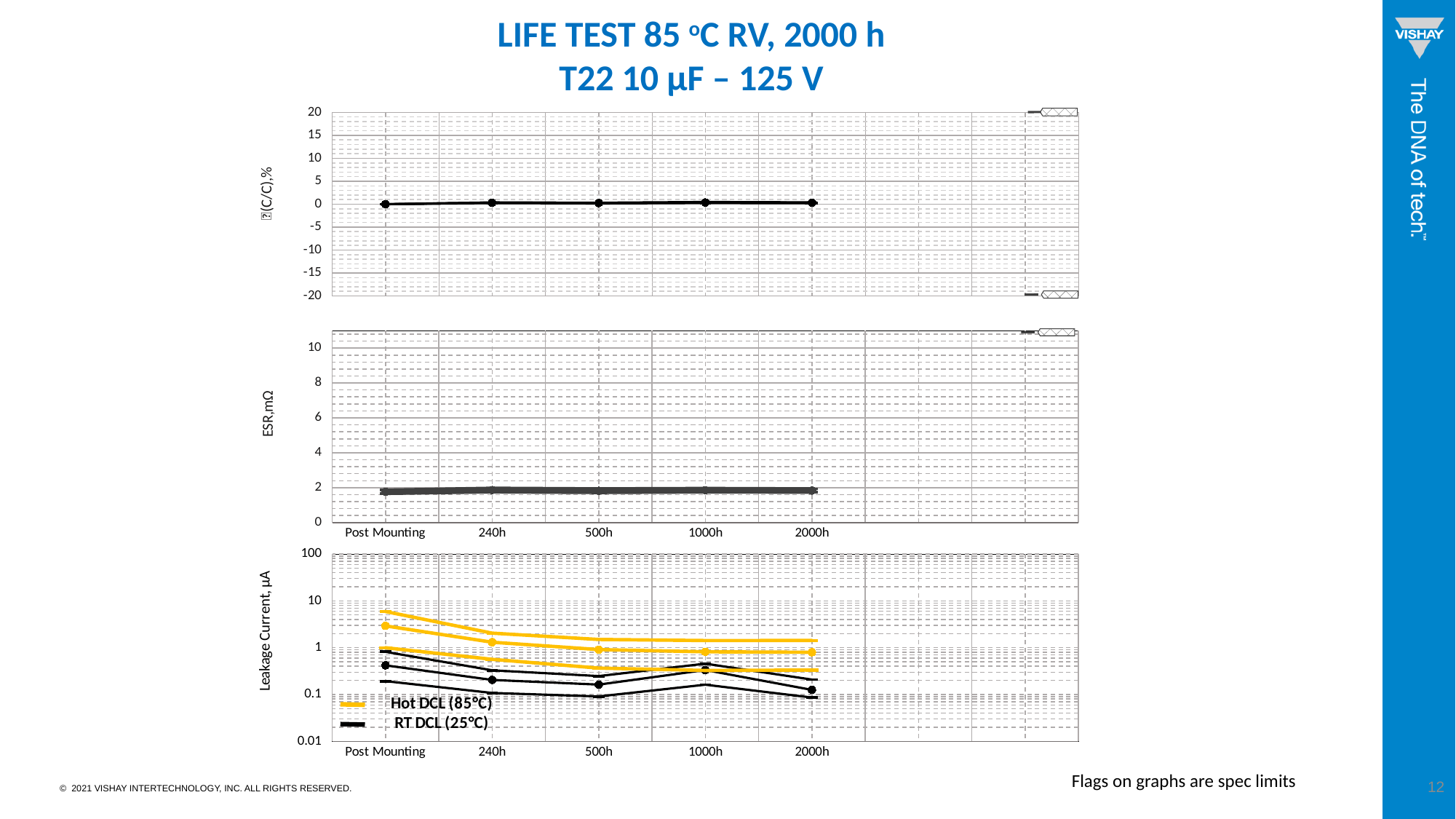

LIFE TEST 85 oC RV, 2000 h
T22 10 µF – 125 V

### Chart

| Category | min | avg | max |
|---|---|---|---|
| Post Mounting | 0.0 | 0.0 | 0.0 |
| 240h | 0.24426508071367553 | 0.33166070623063687 | 0.3932823129251787 |
| 500h | 0.158311345646444 | 0.2532131649678699 | 0.31149301825993464 |
| 1000h | 0.2655055225148721 | 0.3759914680992875 | 0.47831632653061146 |
| 2000h | 0.20052770448548948 | 0.33059185082691095 | 0.39869898226839 |

### Chart

| Category | min | avg | max |
|---|---|---|---|
| Post Mounting | 1.671 | 1.7730799999999995 | 1.86 |
| 240h | 1.763 | 1.8668600000000004 | 1.966 |
| 500h | 1.727 | 1.8278000000000003 | 1.934 |
| 1000h | 1.759 | 1.8562199999999998 | 1.955 |
| 2000h | 1.743 | 1.8345999999999998 | 1.934 |

### Chart

| Category | min | avg | max | HOT min | HOT avg | HOT max |
|---|---|---|---|---|---|---|
| Post Mounting | 0.193 | 0.41922 | 0.816 | 0.999 | 2.9259199999999996 | 5.921 |
| 240h | 0.108 | 0.20468000000000003 | 0.329 | 0.563 | 1.31014 | 2.047 |
| 500h | 0.091 | 0.16258 | 0.247 | 0.366 | 0.9113800000000002 | 1.5 |
| 1000h | 0.162 | 0.33302 | 0.455 | 0.326 | 0.8179800000000003 | 1.422 |
| 2000h | 0.086 | 0.12532000000000001 | 0.208 | 0.333 | 0.7982199999999999 | 1.424 |
Flags on graphs are spec limits

12